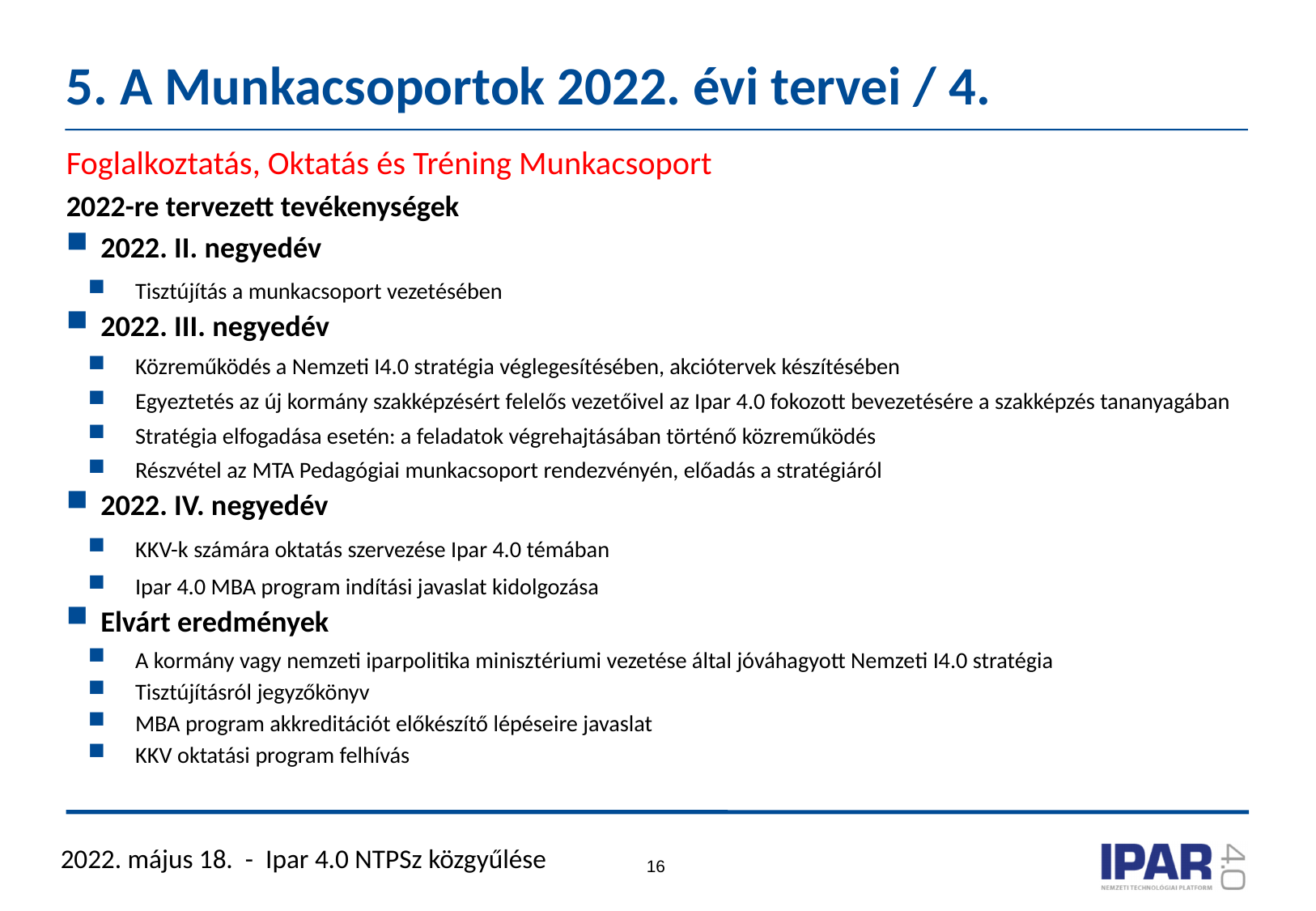

# 5. A Munkacsoportok 2022. évi tervei / 4.
Foglalkoztatás, Oktatás és Tréning Munkacsoport
2022-re tervezett tevékenységek
2022. II. negyedév
Tisztújítás a munkacsoport vezetésében
2022. III. negyedév
Közreműködés a Nemzeti I4.0 stratégia véglegesítésében, akciótervek készítésében
Egyeztetés az új kormány szakképzésért felelős vezetőivel az Ipar 4.0 fokozott bevezetésére a szakképzés tananyagában
Stratégia elfogadása esetén: a feladatok végrehajtásában történő közreműködés
Részvétel az MTA Pedagógiai munkacsoport rendezvényén, előadás a stratégiáról
2022. IV. negyedév
KKV-k számára oktatás szervezése Ipar 4.0 témában
Ipar 4.0 MBA program indítási javaslat kidolgozása
Elvárt eredmények
A kormány vagy nemzeti iparpolitika minisztériumi vezetése által jóváhagyott Nemzeti I4.0 stratégia
Tisztújításról jegyzőkönyv
MBA program akkreditációt előkészítő lépéseire javaslat
KKV oktatási program felhívás